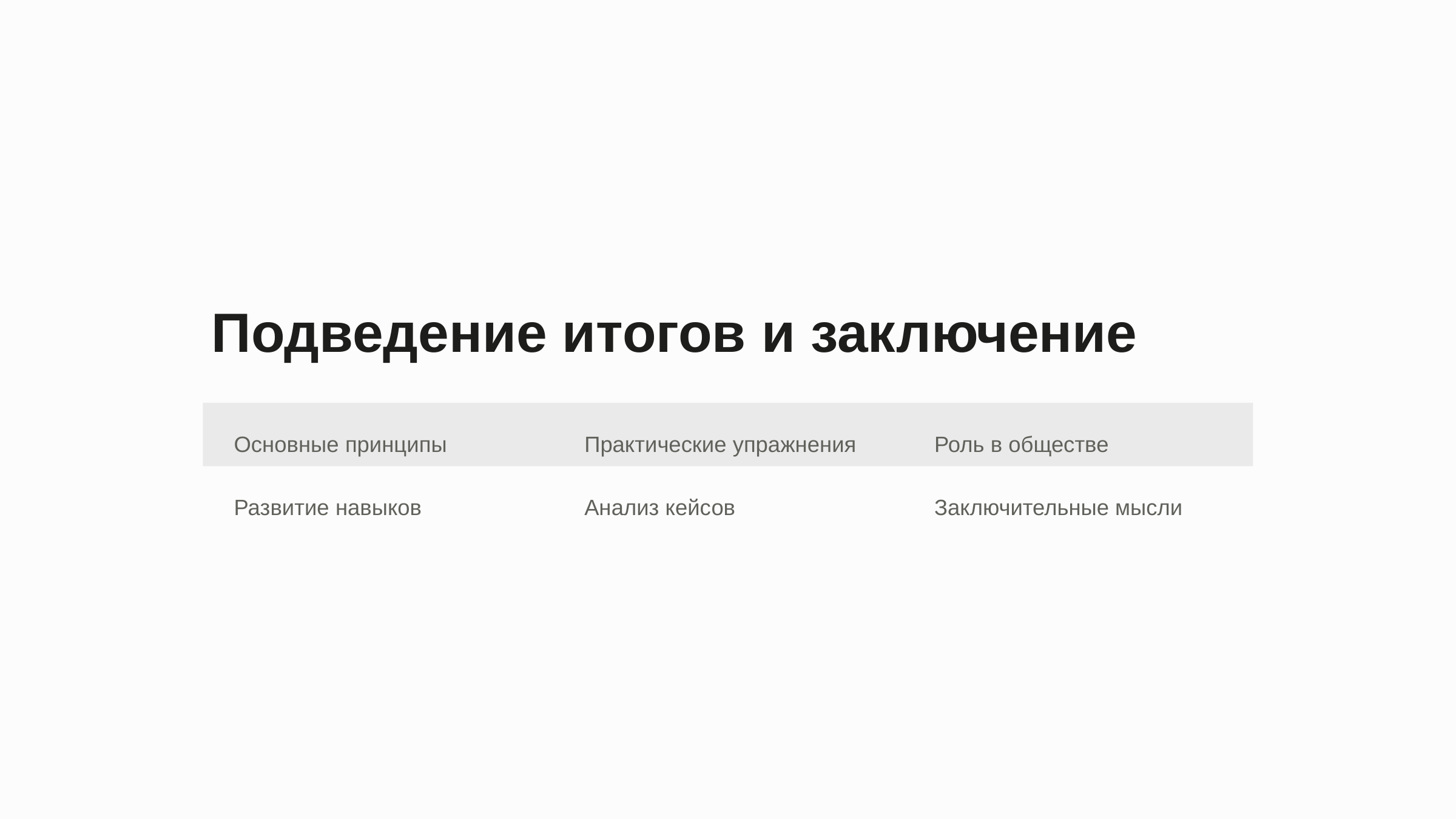

newUROKI.net
Подведение итогов и заключение

Основные принципы
Практические упражнения
Роль в обществе
Развитие навыков
Анализ кейсов
Заключительные мысли